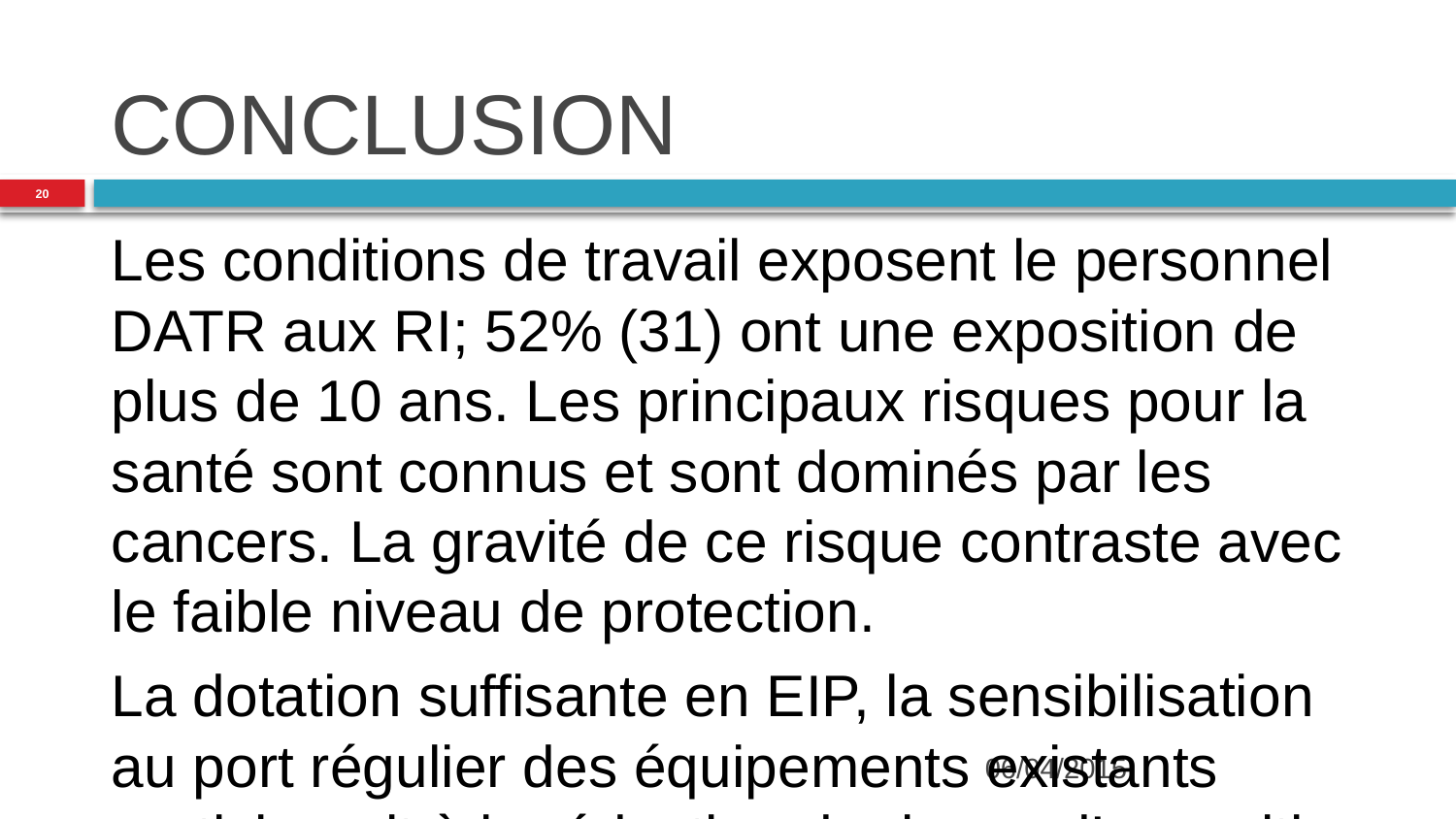

# CONCLUSION
20
Les conditions de travail exposent le personnel DATR aux RI; 52% (31) ont une exposition de plus de 10 ans. Les principaux risques pour la santé sont connus et sont dominés par les cancers. La gravité de ce risque contraste avec le faible niveau de protection.
La dotation suffisante en EIP, la sensibilisation au port régulier des équipements existants participerait à la réduction du risque d’exposition aux RI.
06/04/2015